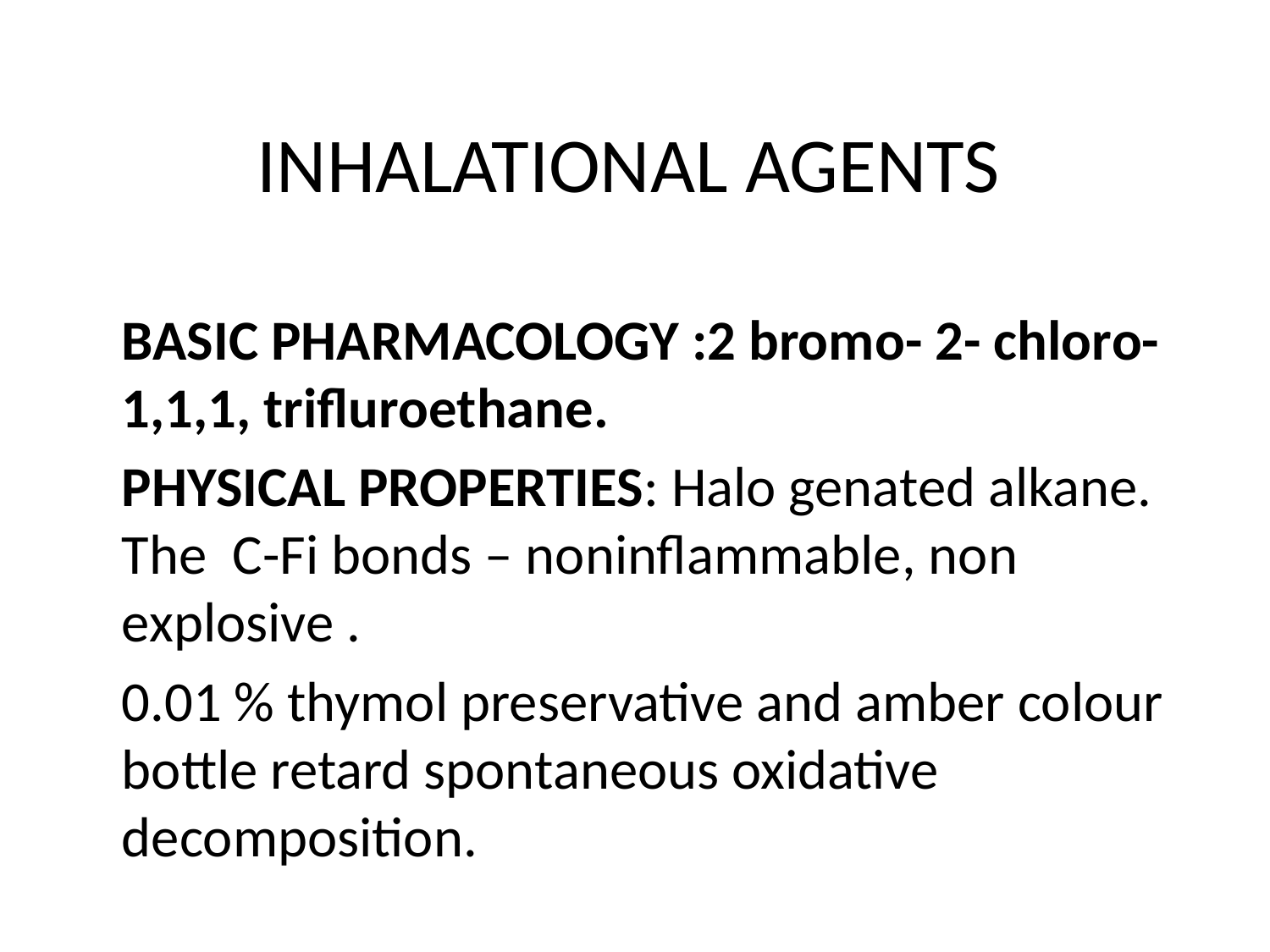

# INHALATIONAL AGENTS
BASIC PHARMACOLOGY :2 bromo- 2- chloro- 1,1,1, trifluroethane.
PHYSICAL PROPERTIES: Halo genated alkane. The  C-Fi bonds – noninflammable, non explosive .
0.01 % thymol preservative and amber colour bottle retard spontaneous oxidative decomposition.